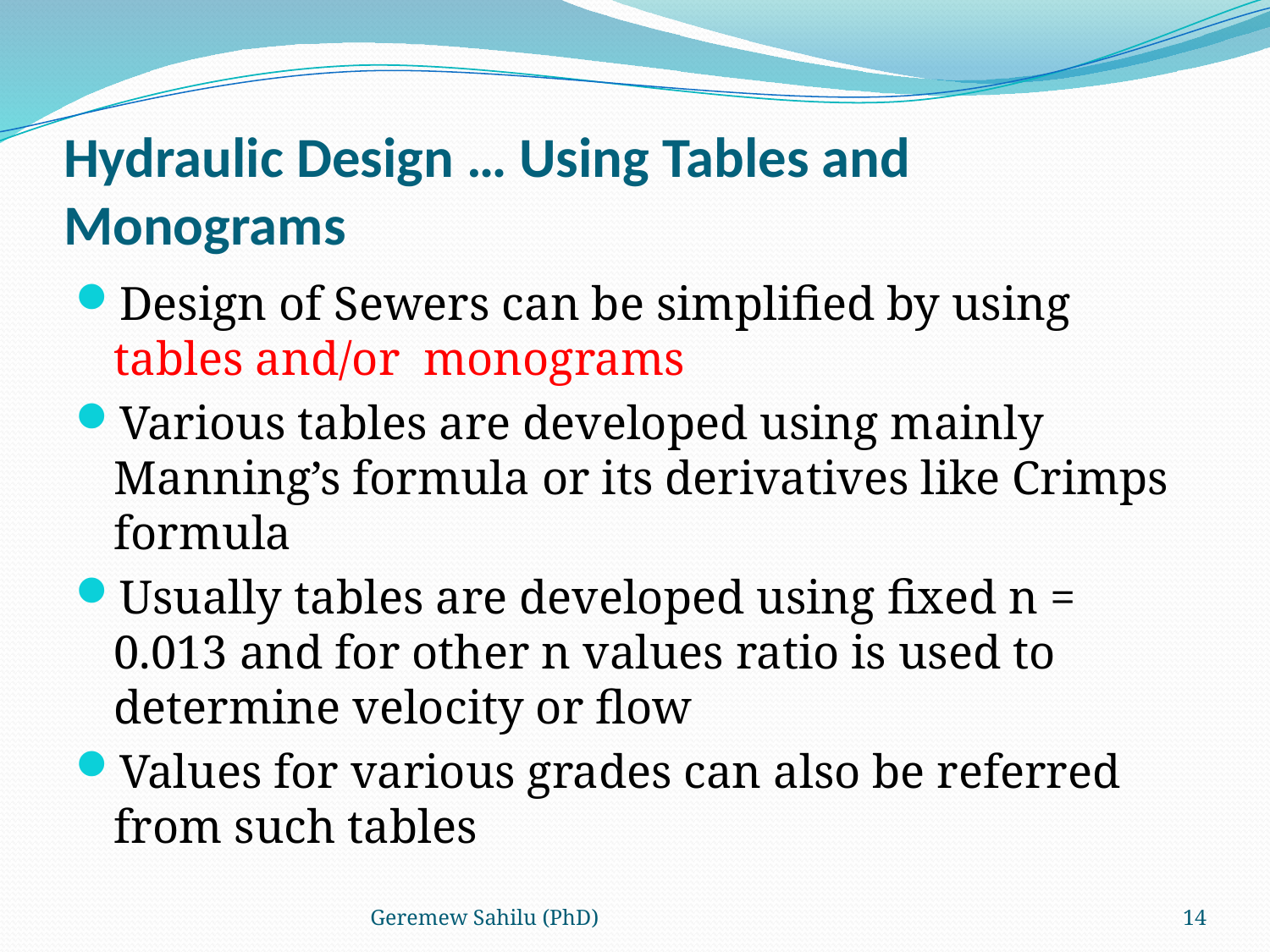

# Hydraulic Design … Using Tables and Monograms
Design of Sewers can be simplified by using tables and/or  monograms
Various tables are developed using mainly Manning’s formula or its derivatives like Crimps formula
Usually tables are developed using fixed n = 0.013 and for other n values ratio is used to determine velocity or flow
Values for various grades can also be referred from such tables
Geremew Sahilu (PhD)
14